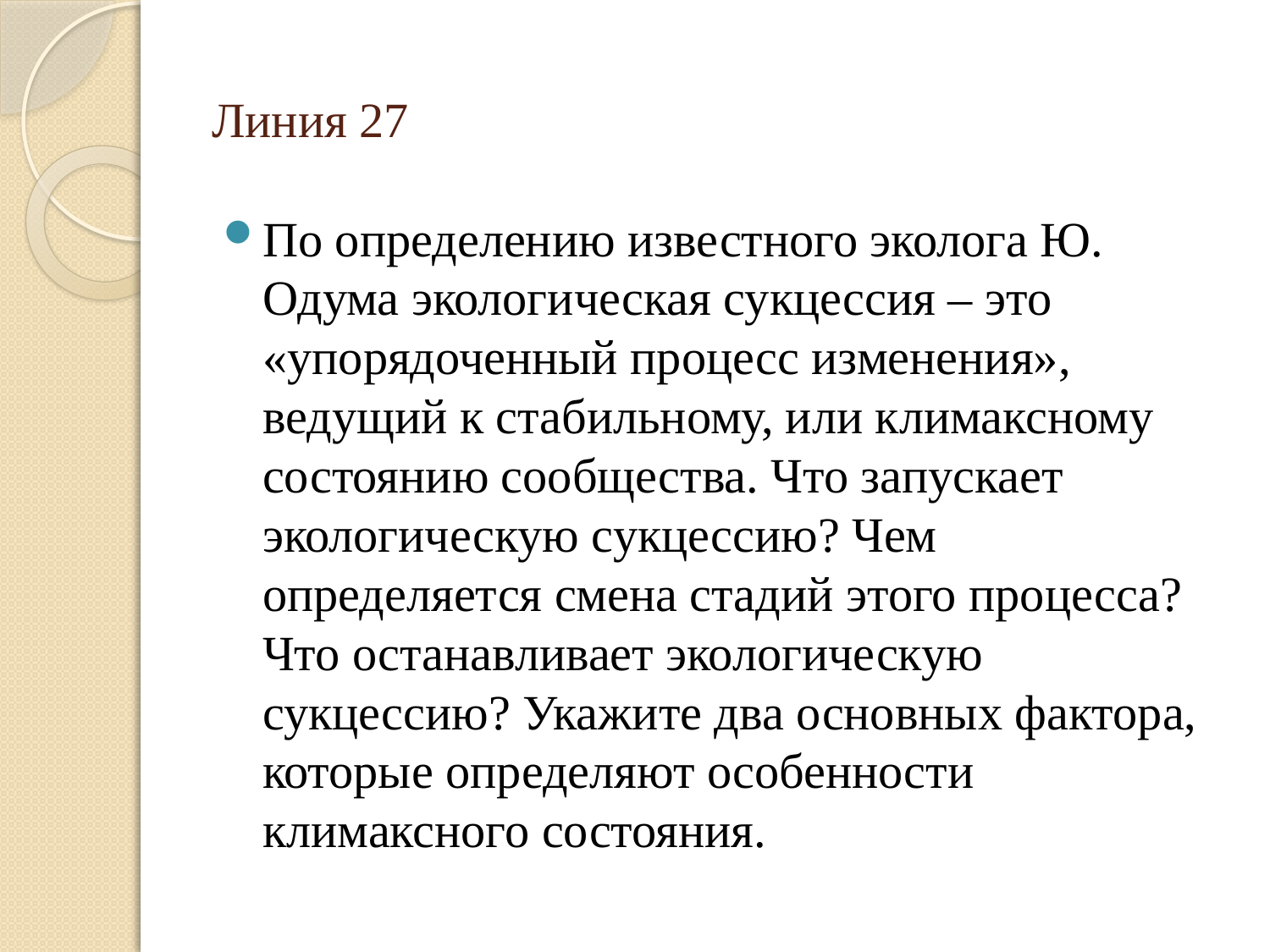

# Линия 27
По определению известного эколога Ю. Одума экологическая сукцессия – это «упорядоченный процесс изменения», ведущий к стабильному, или климаксному состоянию сообщества. Что запускает экологическую сукцессию? Чем определяется смена стадий этого процесса? Что останавливает экологическую сукцессию? Укажите два основных фактора, которые определяют особенности климаксного состояния.